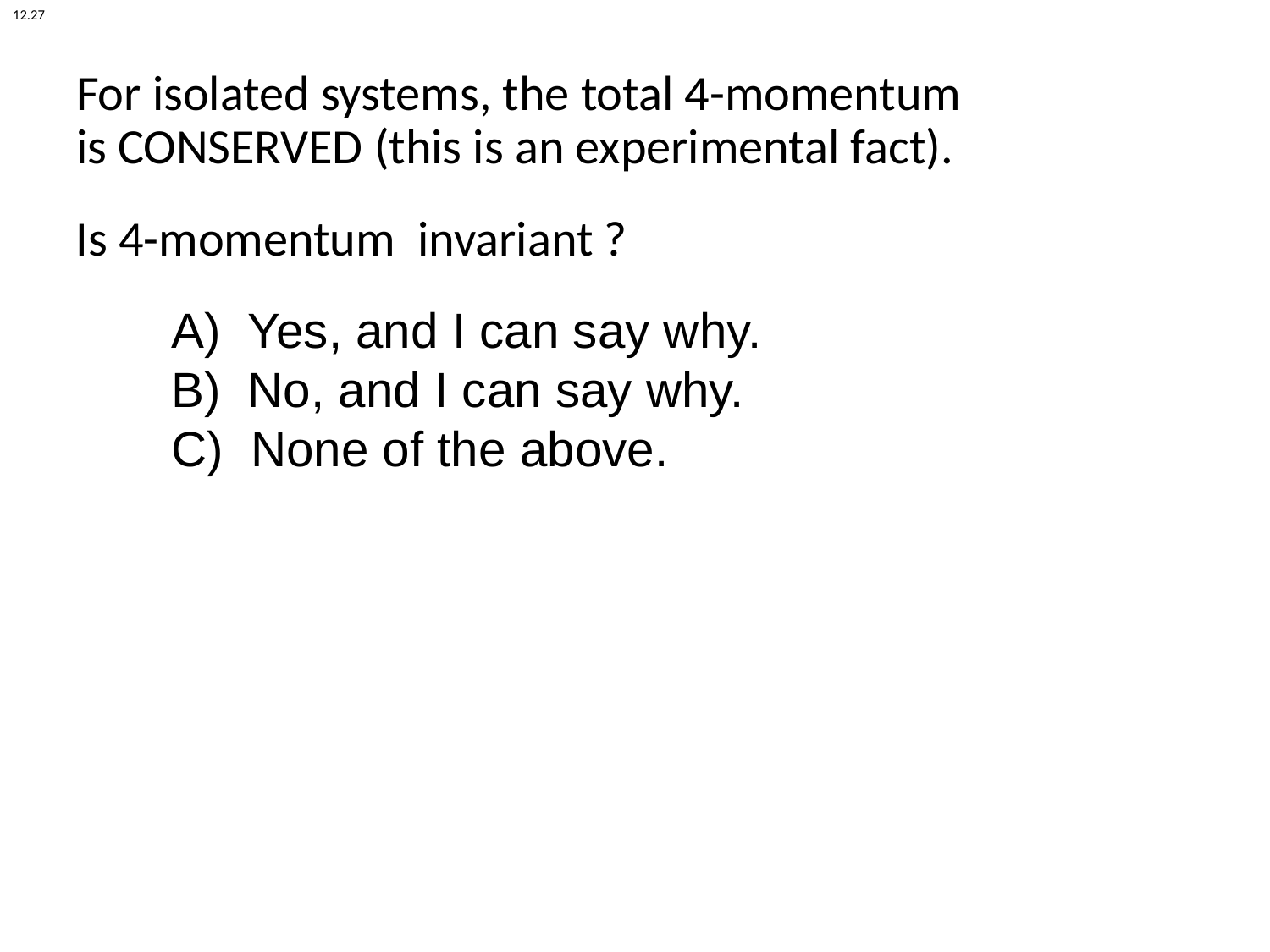

12.27
# For isolated systems, the total 4-momentum is CONSERVED (this is an experimental fact).
Is 4-momentum  invariant ?
  Yes, and I can say why.
  No, and I can say why.
  None of the above.